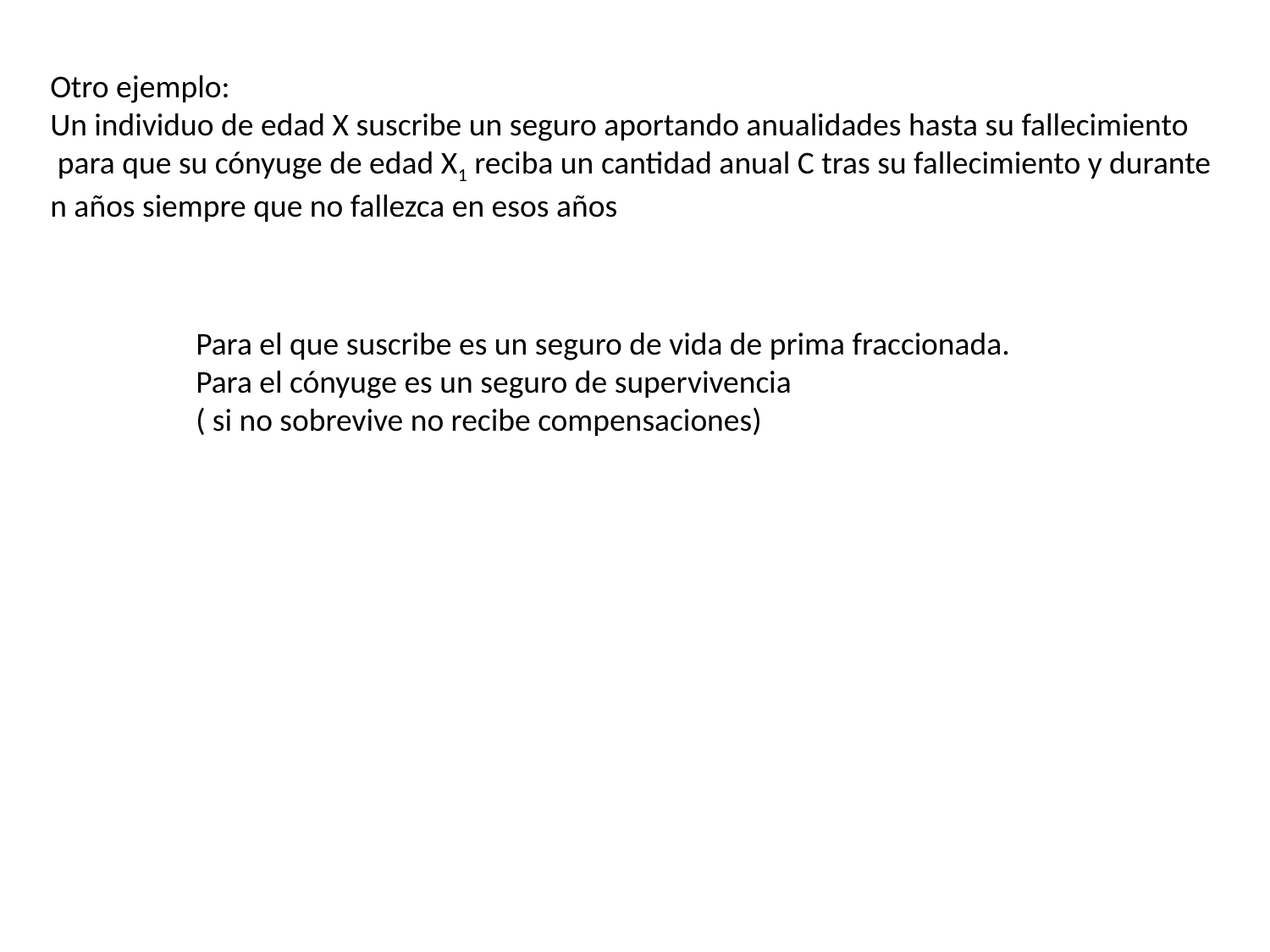

Otro ejemplo:
Un individuo de edad X suscribe un seguro aportando anualidades hasta su fallecimiento
 para que su cónyuge de edad X1 reciba un cantidad anual C tras su fallecimiento y durante
n años siempre que no fallezca en esos años
Para el que suscribe es un seguro de vida de prima fraccionada.
Para el cónyuge es un seguro de supervivencia
( si no sobrevive no recibe compensaciones)